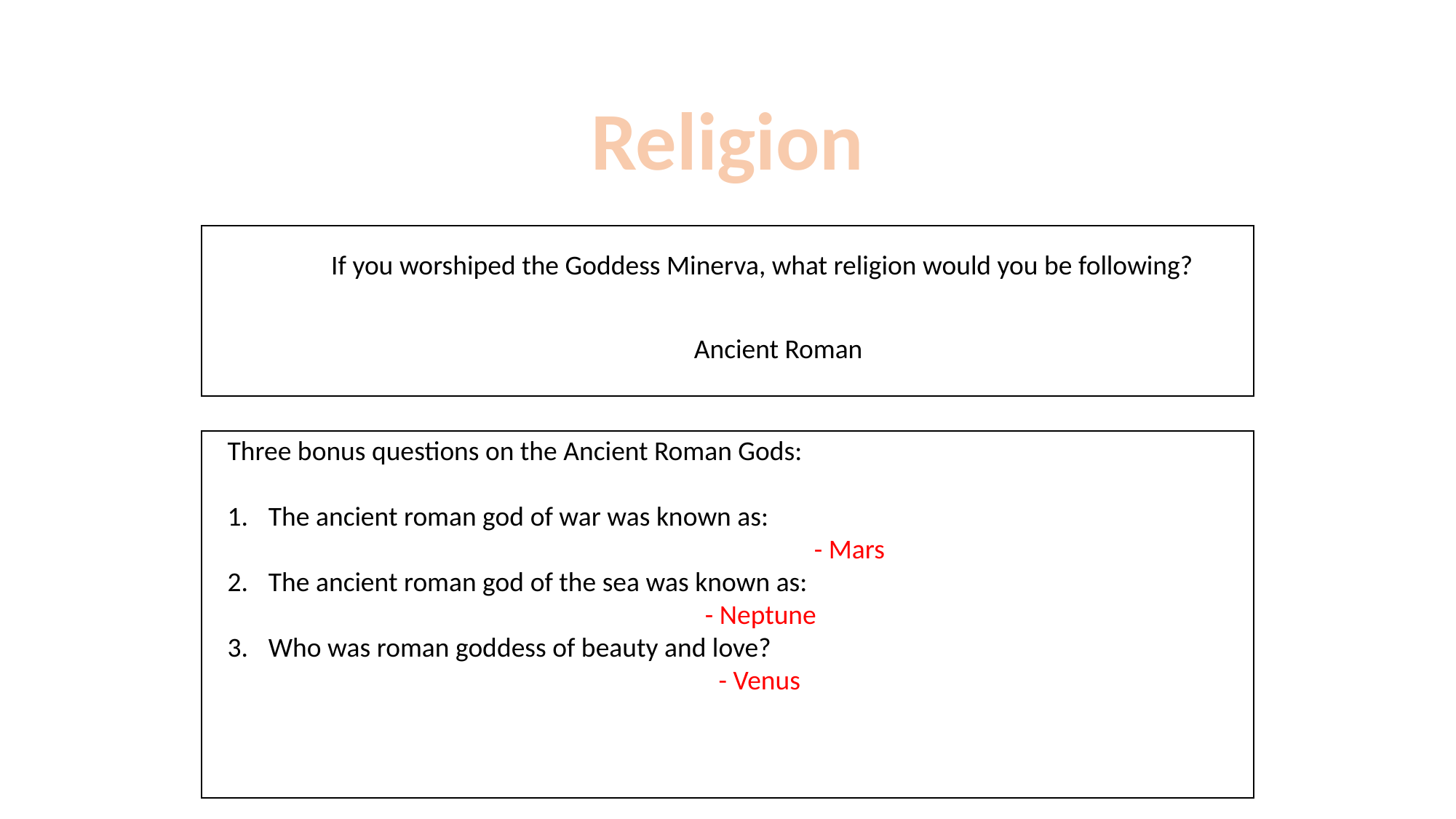

Religion

If you worshiped the Goddess Minerva, what religion would you be following?
Ancient Roman
Three bonus questions on the Ancient Roman Gods:

The ancient roman god of war was known as:									- Mars
The ancient roman god of the sea was known as:								- Neptune
Who was roman goddess of beauty and love?
			- Venus